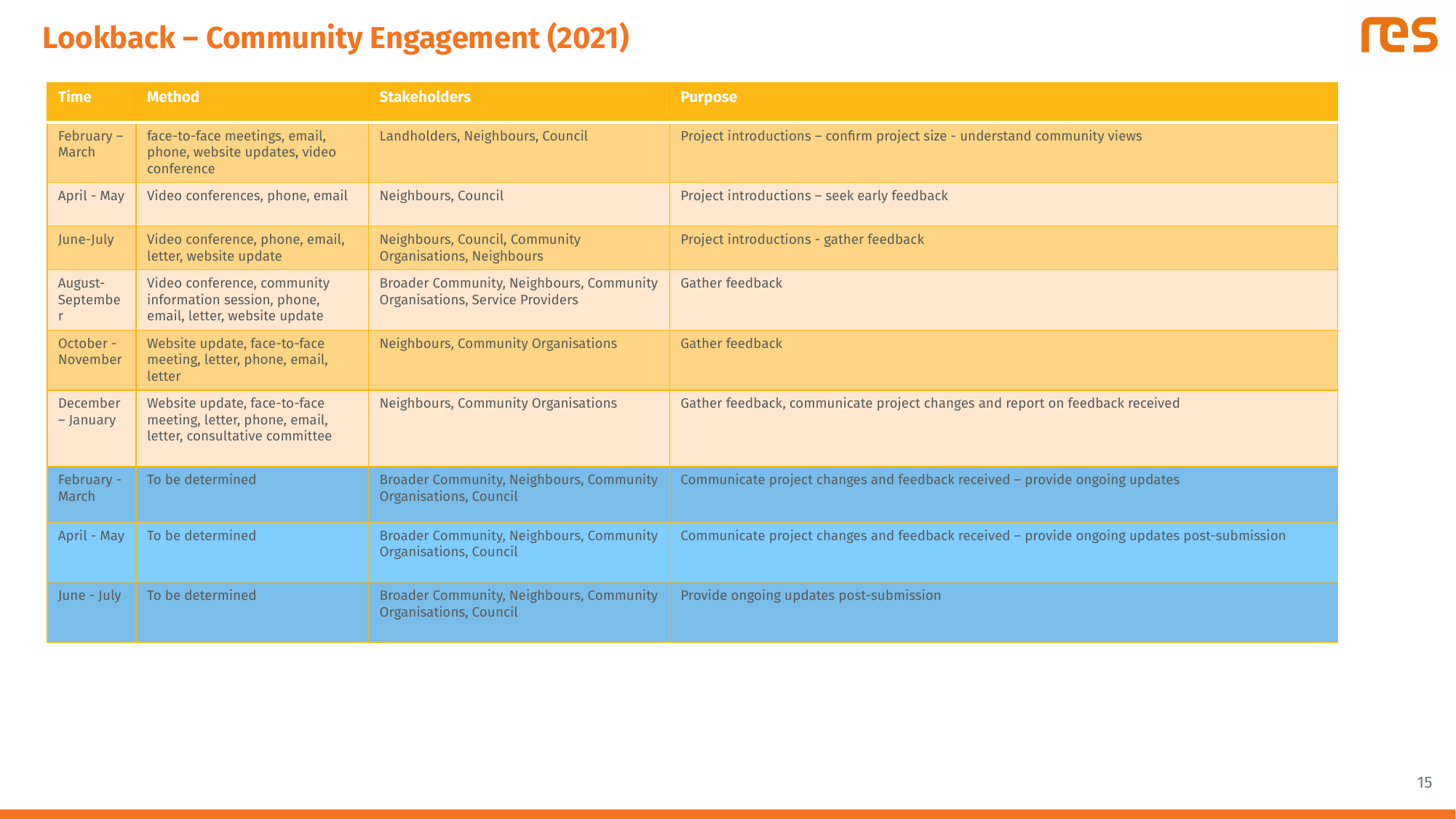

# Lookback – Community Engagement (2021)
| Time | Method | Stakeholders | Purpose |
| --- | --- | --- | --- |
| February – March | face-to-face meetings, email, phone, website updates, video conference | Landholders, Neighbours, Council | Project introductions – confirm project size - understand community views |
| April - May | Video conferences, phone, email | Neighbours, Council | Project introductions – seek early feedback |
| June-July | Video conference, phone, email, letter, website update | Neighbours, Council, Community Organisations, Neighbours | Project introductions - gather feedback |
| August- September | Video conference, community information session, phone, email, letter, website update | Broader Community, Neighbours, Community Organisations, Service Providers | Gather feedback |
| October - November | Website update, face-to-face meeting, letter, phone, email, letter | Neighbours, Community Organisations | Gather feedback |
| December – January | Website update, face-to-face meeting, letter, phone, email, letter, consultative committee | Neighbours, Community Organisations | Gather feedback, communicate project changes and report on feedback received |
| February - March | To be determined | Broader Community, Neighbours, Community Organisations, Council | Communicate project changes and feedback received – provide ongoing updates |
| April - May | To be determined | Broader Community, Neighbours, Community Organisations, Council | Communicate project changes and feedback received – provide ongoing updates post-submission |
| June - July | To be determined | Broader Community, Neighbours, Community Organisations, Council | Provide ongoing updates post-submission |
15